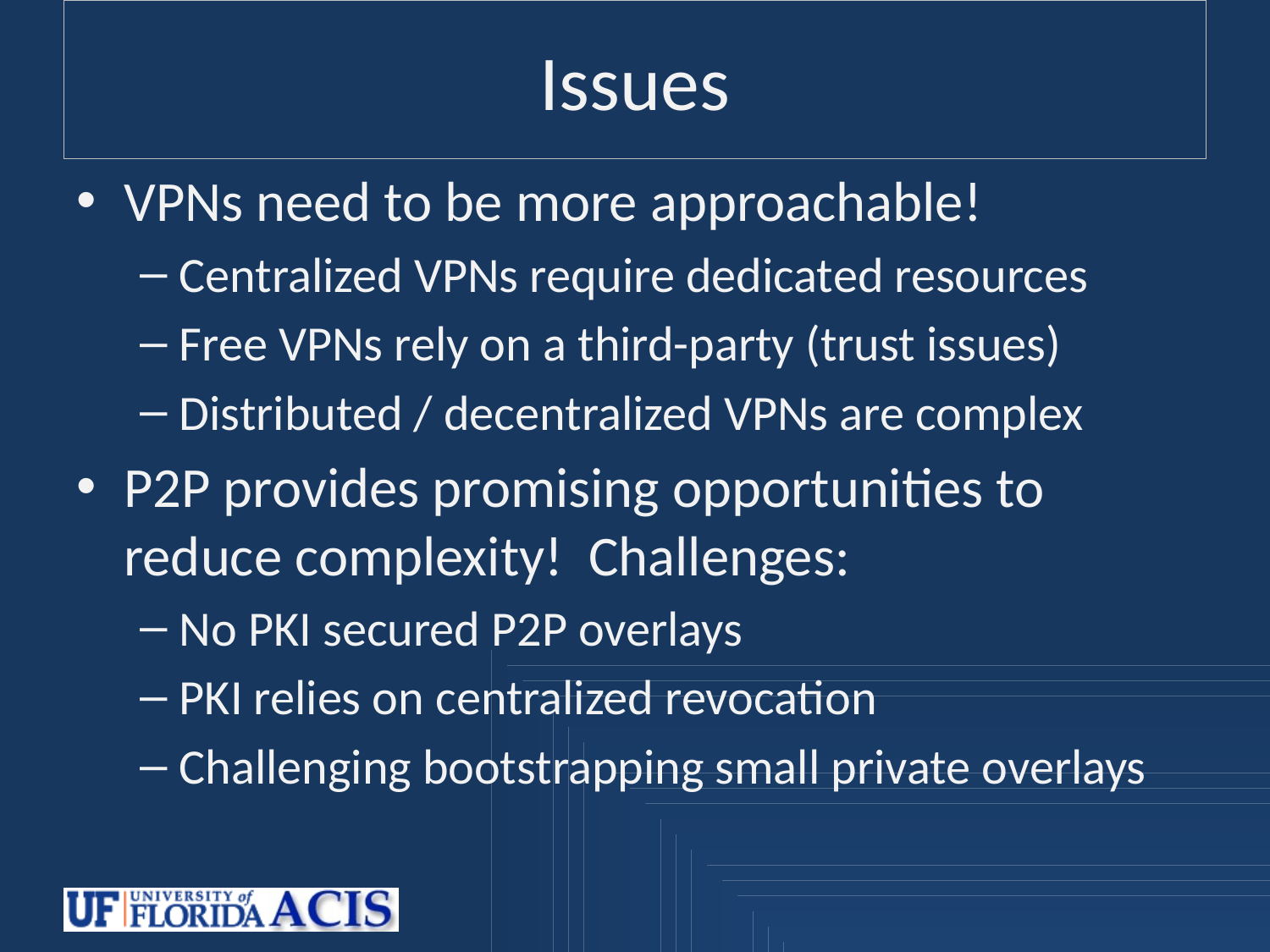

# Issues
VPNs need to be more approachable!
Centralized VPNs require dedicated resources
Free VPNs rely on a third-party (trust issues)
Distributed / decentralized VPNs are complex
P2P provides promising opportunities to reduce complexity!  Challenges:
No PKI secured P2P overlays
PKI relies on centralized revocation
Challenging bootstrapping small private overlays